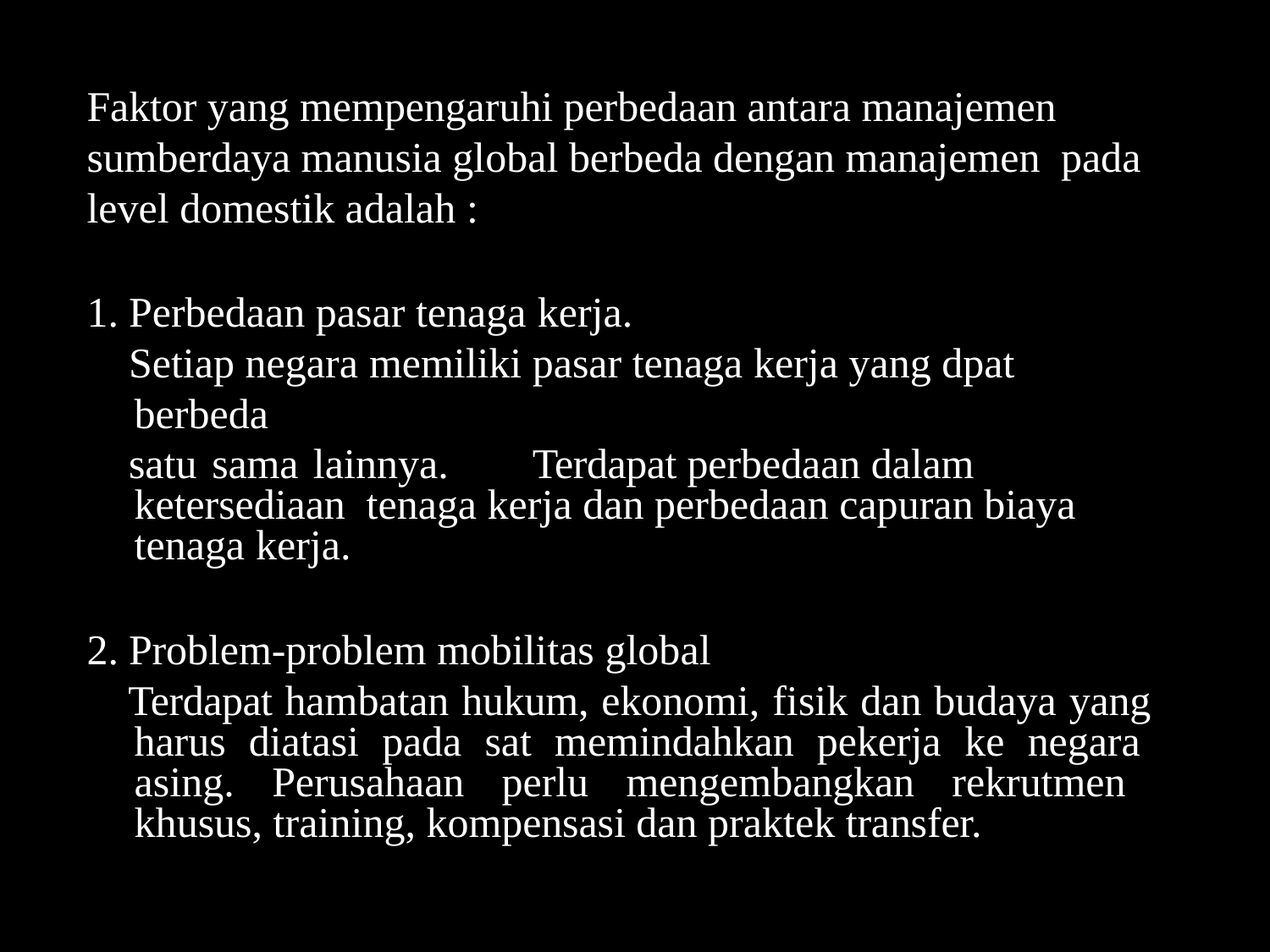

Faktor yang mempengaruhi perbedaan antara manajemen  sumberdaya manusia global berbeda dengan manajemen  pada level domestik adalah :

Perbedaan pasar tenaga kerja.
Setiap negara memiliki pasar tenaga kerja yang dpat berbeda
satu sama lainnya.	Terdapat perbedaan dalam ketersediaan  tenaga kerja dan perbedaan capuran biaya tenaga kerja.

Problem-problem mobilitas global
Terdapat hambatan hukum, ekonomi, fisik dan budaya yang  harus diatasi pada sat memindahkan pekerja ke negara  asing. Perusahaan perlu mengembangkan rekrutmen  khusus, training, kompensasi dan praktek transfer.